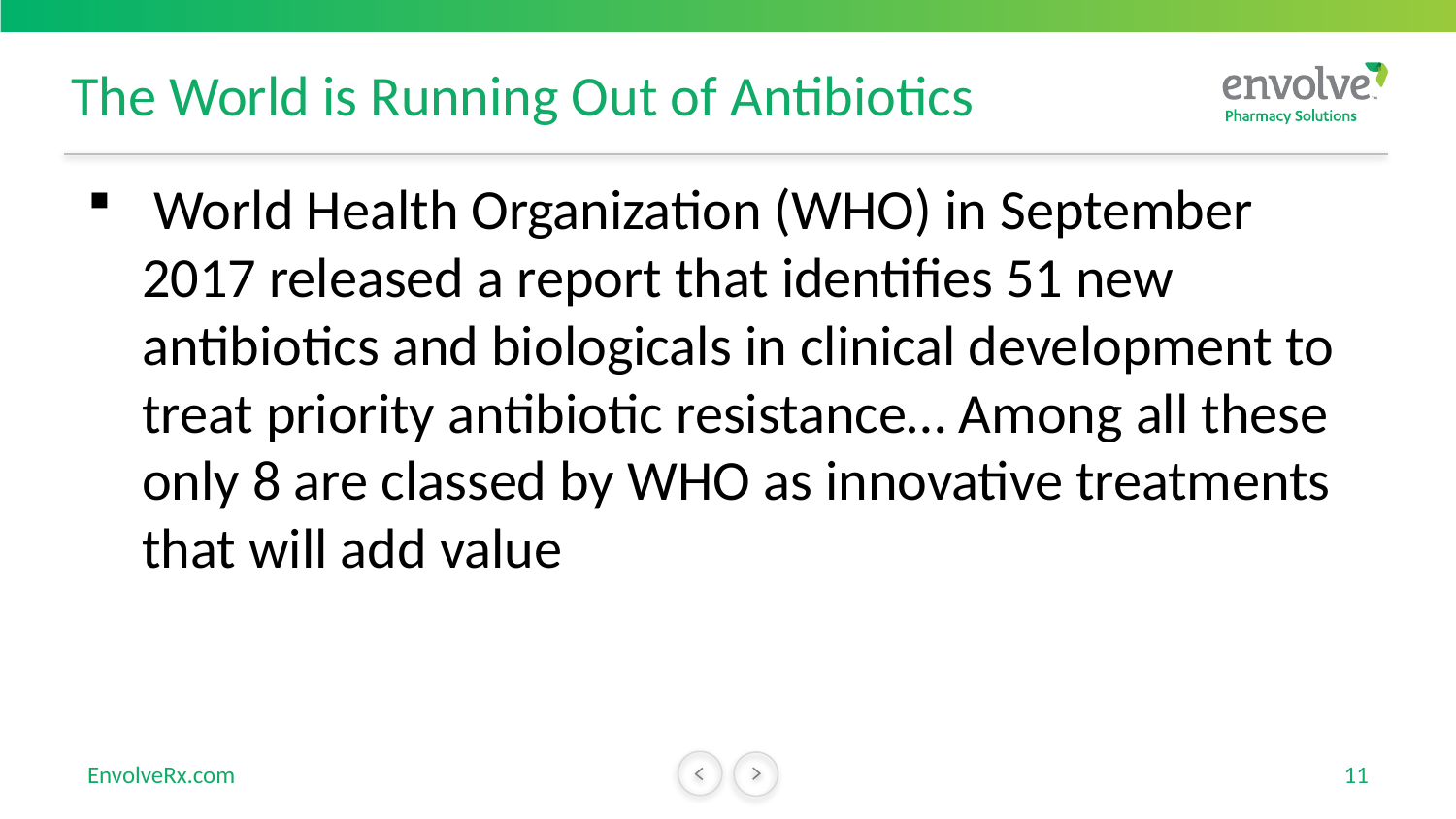

# The World is Running Out of Antibiotics
 World Health Organization (WHO) in September 2017 released a report that identifies 51 new antibiotics and biologicals in clinical development to treat priority antibiotic resistance… Among all these only 8 are classed by WHO as innovative treatments that will add value
11